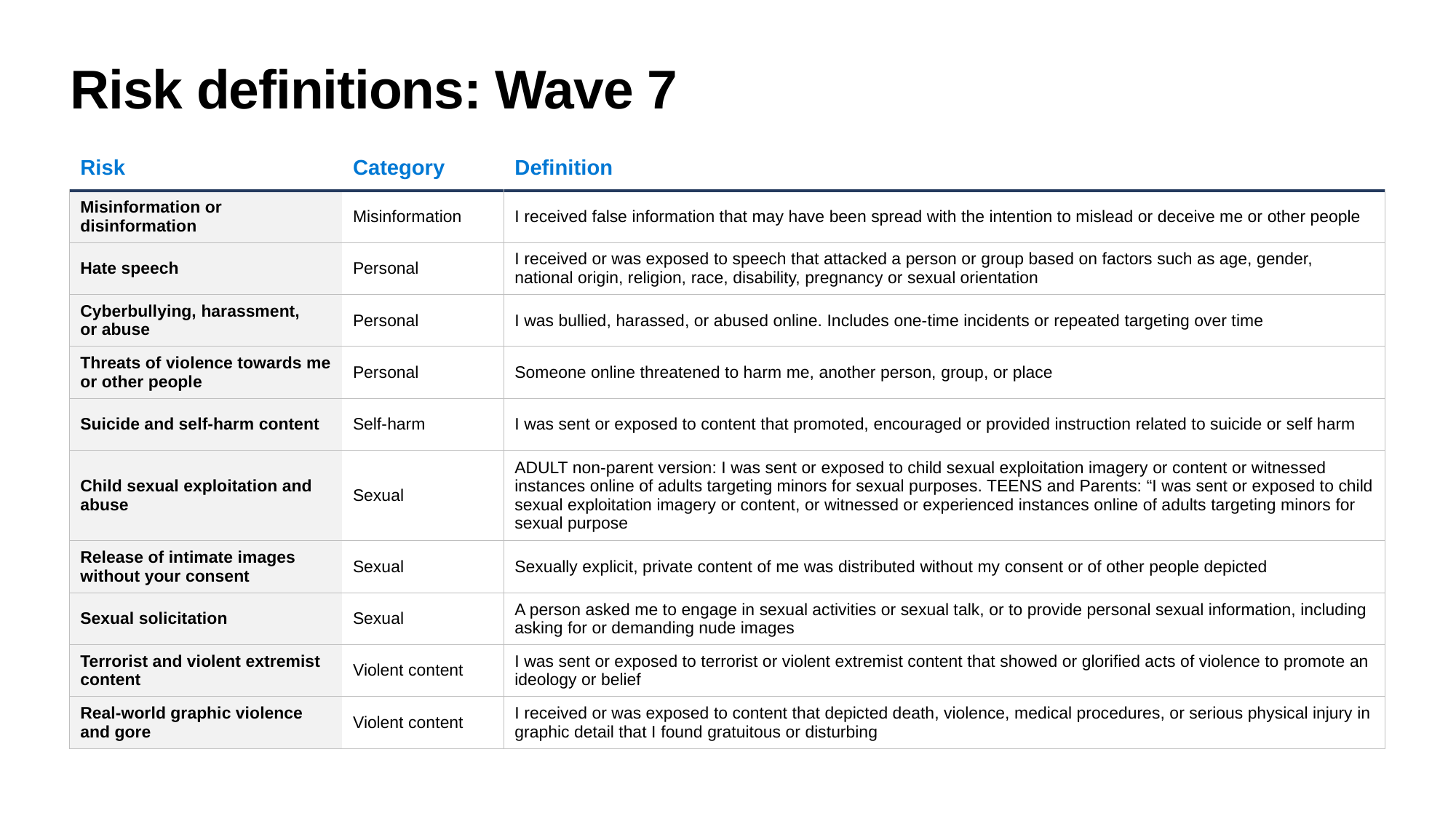

# Risk definitions: Wave 7
| Risk | Category | Definition |
| --- | --- | --- |
| Misinformation or disinformation | Misinformation | I received false information that may have been spread with the intention to mislead or deceive me or other people |
| Hate speech | Personal | I received or was exposed to speech that attacked a person or group based on factors such as age, gender, national origin, religion, race, disability, pregnancy or sexual orientation |
| Cyberbullying, harassment, or abuse | Personal | I was bullied, harassed, or abused online. Includes one-time incidents or repeated targeting over time |
| Threats of violence towards me or other people | Personal | Someone online threatened to harm me, another person, group, or place |
| Suicide and self-harm content | Self-harm | I was sent or exposed to content that promoted, encouraged or provided instruction related to suicide or self harm |
| Child sexual exploitation and abuse | Sexual | ADULT non-parent version: I was sent or exposed to child sexual exploitation imagery or content or witnessed instances online of adults targeting minors for sexual purposes. TEENS and Parents: “I was sent or exposed to child sexual exploitation imagery or content, or witnessed or experienced instances online of adults targeting minors for sexual purpose |
| Release of intimate images without your consent | Sexual | Sexually explicit, private content of me was distributed without my consent or of other people depicted |
| Sexual solicitation | Sexual | A person asked me to engage in sexual activities or sexual talk, or to provide personal sexual information, including asking for or demanding nude images |
| Terrorist and violent extremist content | Violent content | I was sent or exposed to terrorist or violent extremist content that showed or glorified acts of violence to promote an ideology or belief |
| Real-world graphic violence and gore | Violent content | I received or was exposed to content that depicted death, violence, medical procedures, or serious physical injury in graphic detail that I found gratuitous or disturbing |